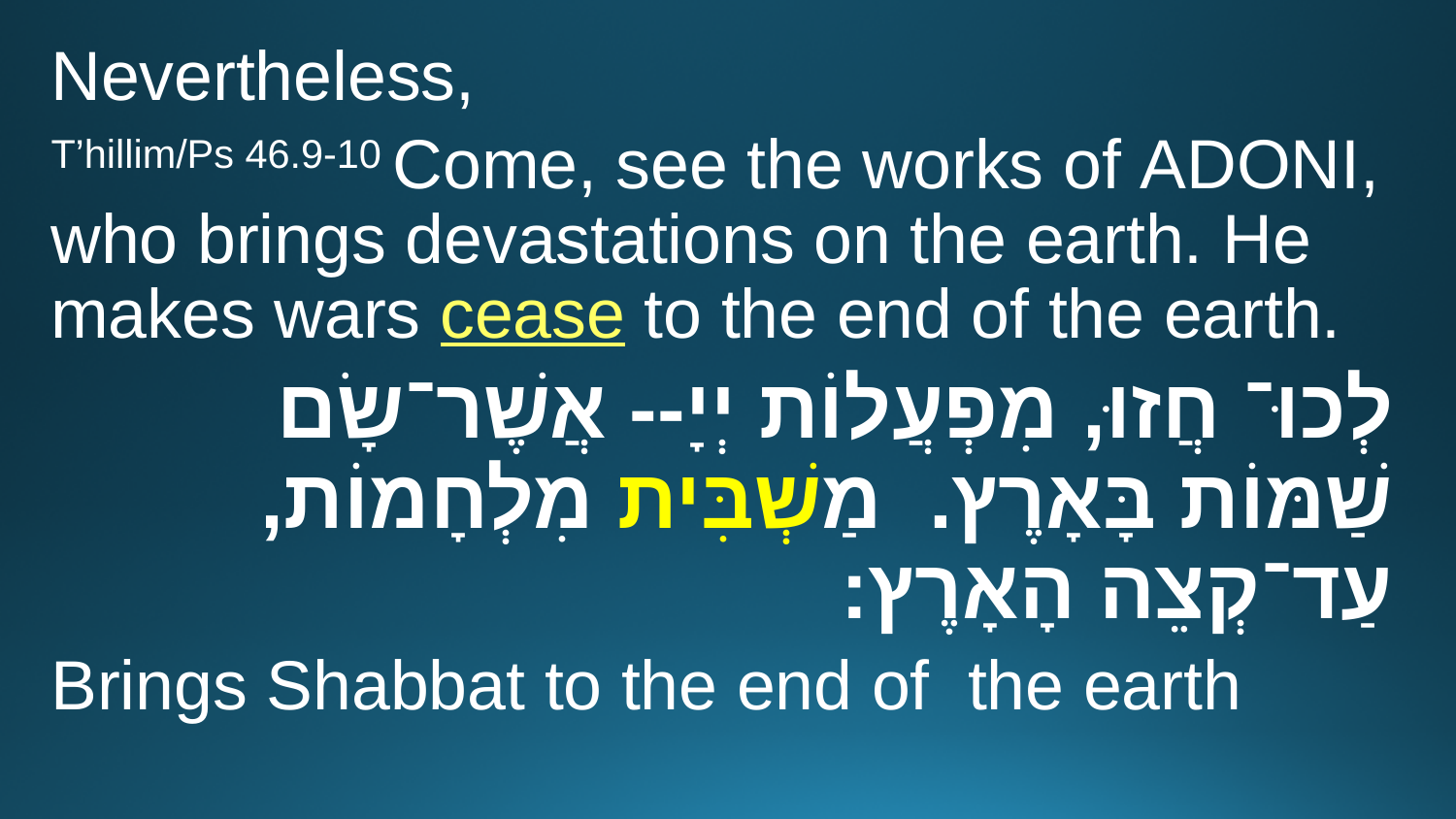

Nevertheless,
T’hillim/Ps 46.9-10 Come, see the works of Adoni, who brings devastations on the earth. He makes wars cease to the end of the earth.
לְכוּ־ חֲזוּ, מִפְעֲלוֹת יְיָ-- אֲשֶׁר־שָׂם שַׁמּוֹת בָּאָרֶץ.  מַשְׁבִּית מִלְחָמוֹת, עַד־קְצֵה הָאָרֶץ:
Brings Shabbat to the end of  the earth